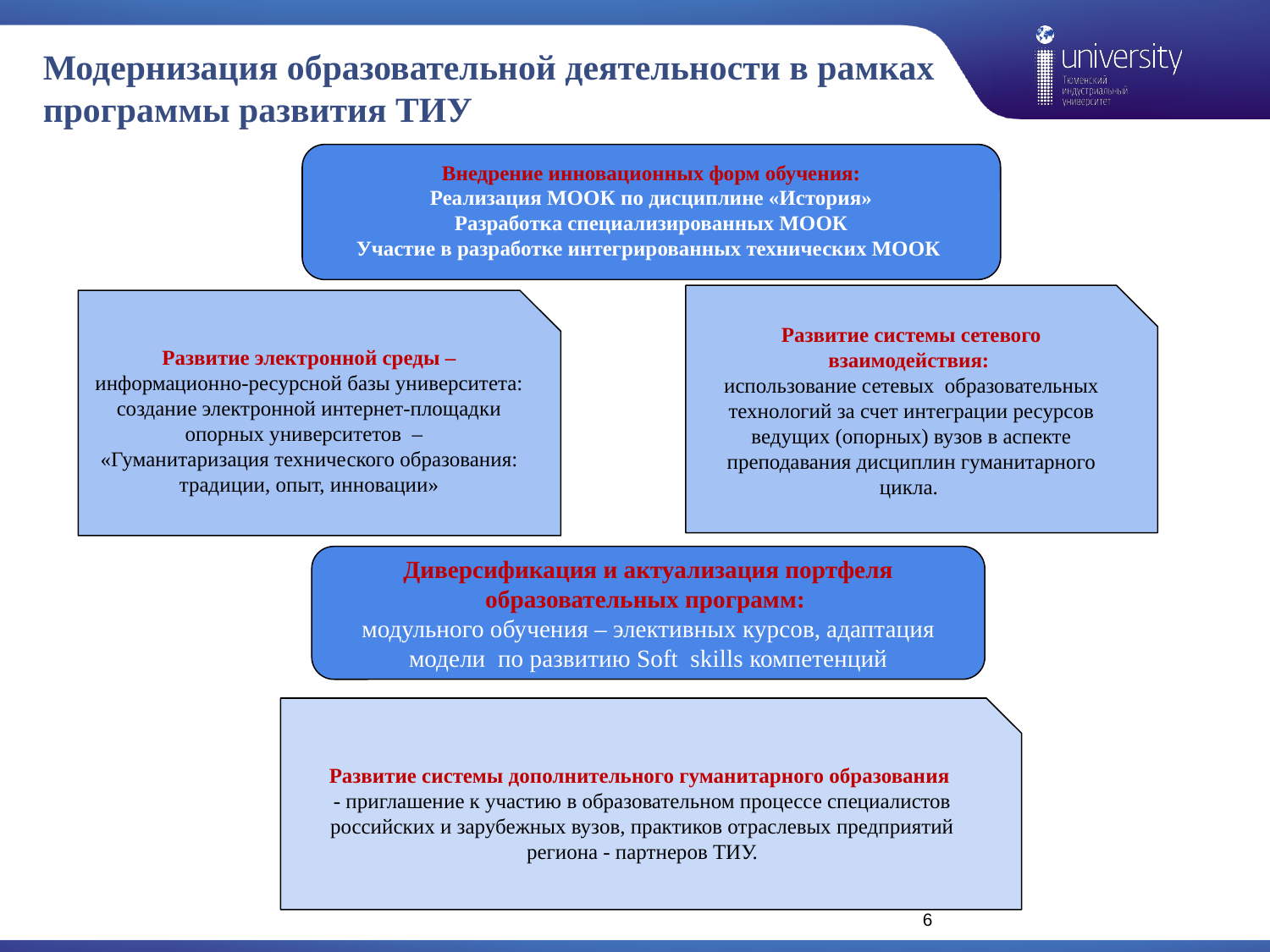

# Модернизация образовательной деятельности в рамках программы развития ТИУ

Внедрение инновационных форм обучения:
Реализация МООК по дисциплине «История»
Разработка специализированных МООК
Участие в разработке интегрированных технических МООК

Развитие системы сетевого взаимодействия:
использование сетевых  образовательных технологий за счет интеграции ресурсов ведущих (опорных) вузов в аспекте преподавания дисциплин гуманитарного цикла.

Развитие электронной среды – информационно-ресурсной базы университета: создание электронной интернет-площадки опорных университетов  –
«Гуманитаризация технического образования: традиции, опыт, инновации»

Диверсификация и актуализация портфеля образовательных программ:
модульного обучения – элективных курсов, адаптация модели  по развитию Soft  skills компетенций
Развитие системы дополнительного гуманитарного образования
- приглашение к участию в образовательном процессе специалистов российских и зарубежных вузов, практиков отраслевых предприятий региона - партнеров ТИУ.
6